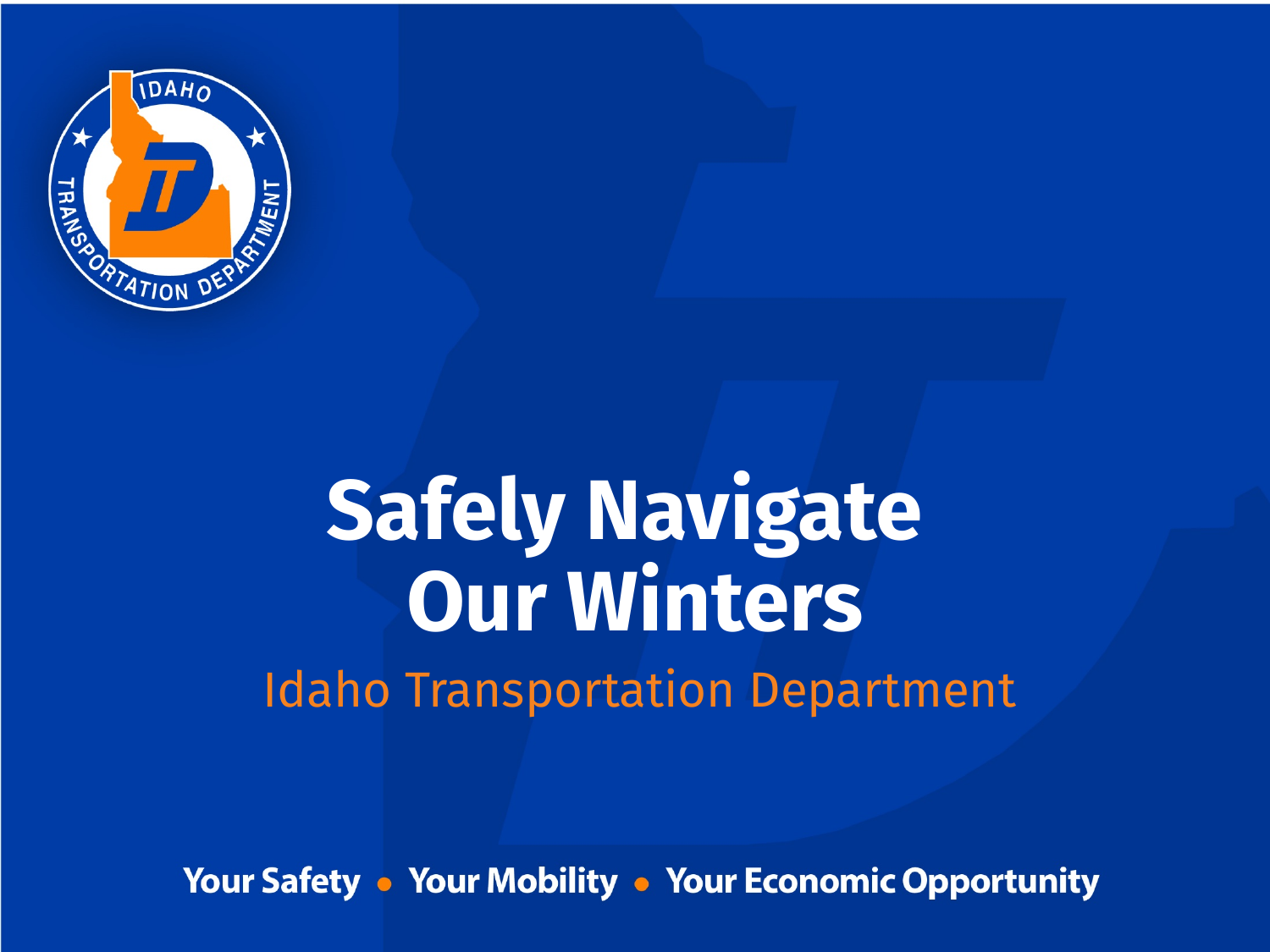

# Safely Navigate Our Winters
Idaho Transportation Department